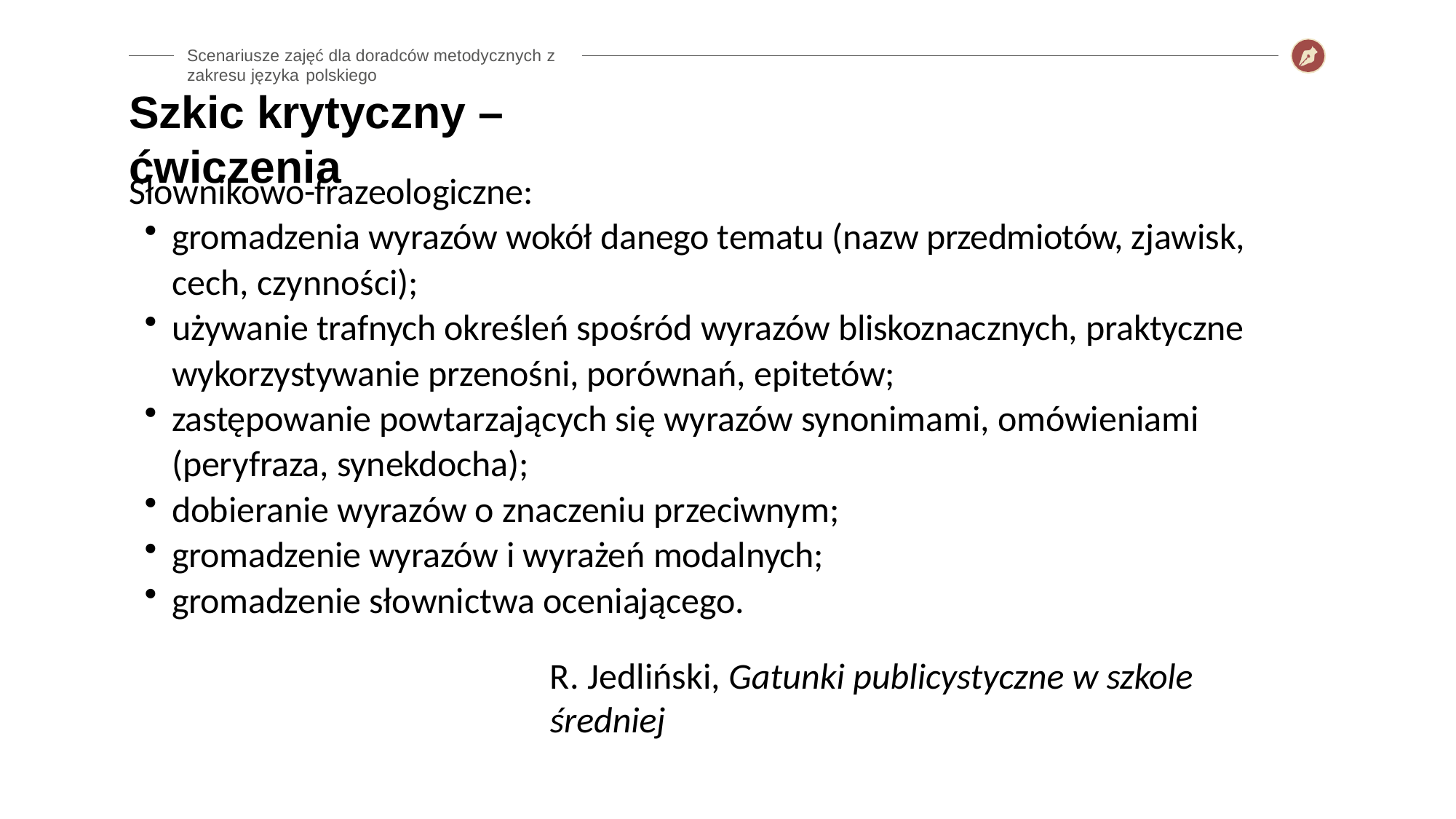

Scenariusze zajęć dla doradców metodycznych z zakresu języka polskiego

# Szkic krytyczny – ćwiczenia
Słownikowo-frazeologiczne:
gromadzenia wyrazów wokół danego tematu (nazw przedmiotów, zjawisk,  cech, czynności);
używanie trafnych określeń spośród wyrazów bliskoznacznych, praktyczne  wykorzystywanie przenośni, porównań, epitetów;
zastępowanie powtarzających się wyrazów synonimami, omówieniami  (peryfraza, synekdocha);
dobieranie wyrazów o znaczeniu przeciwnym;
gromadzenie wyrazów i wyrażeń modalnych;
gromadzenie słownictwa oceniającego.
R. Jedliński, Gatunki publicystyczne w szkole średniej